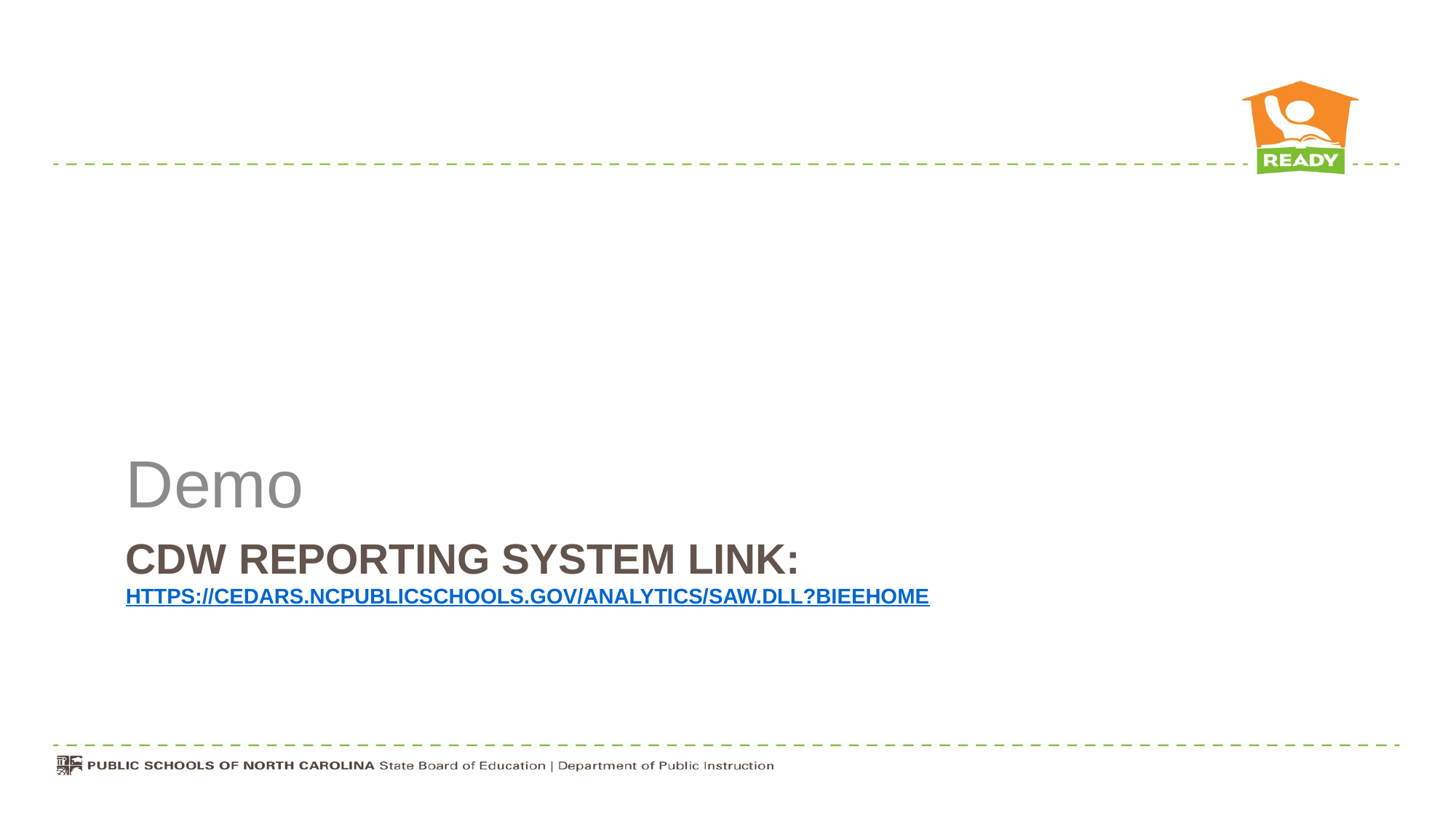

Demo
# CDW Reporting system Link: https://cedars.ncpublicschools.gov/analytics/saw.dll?bieehome